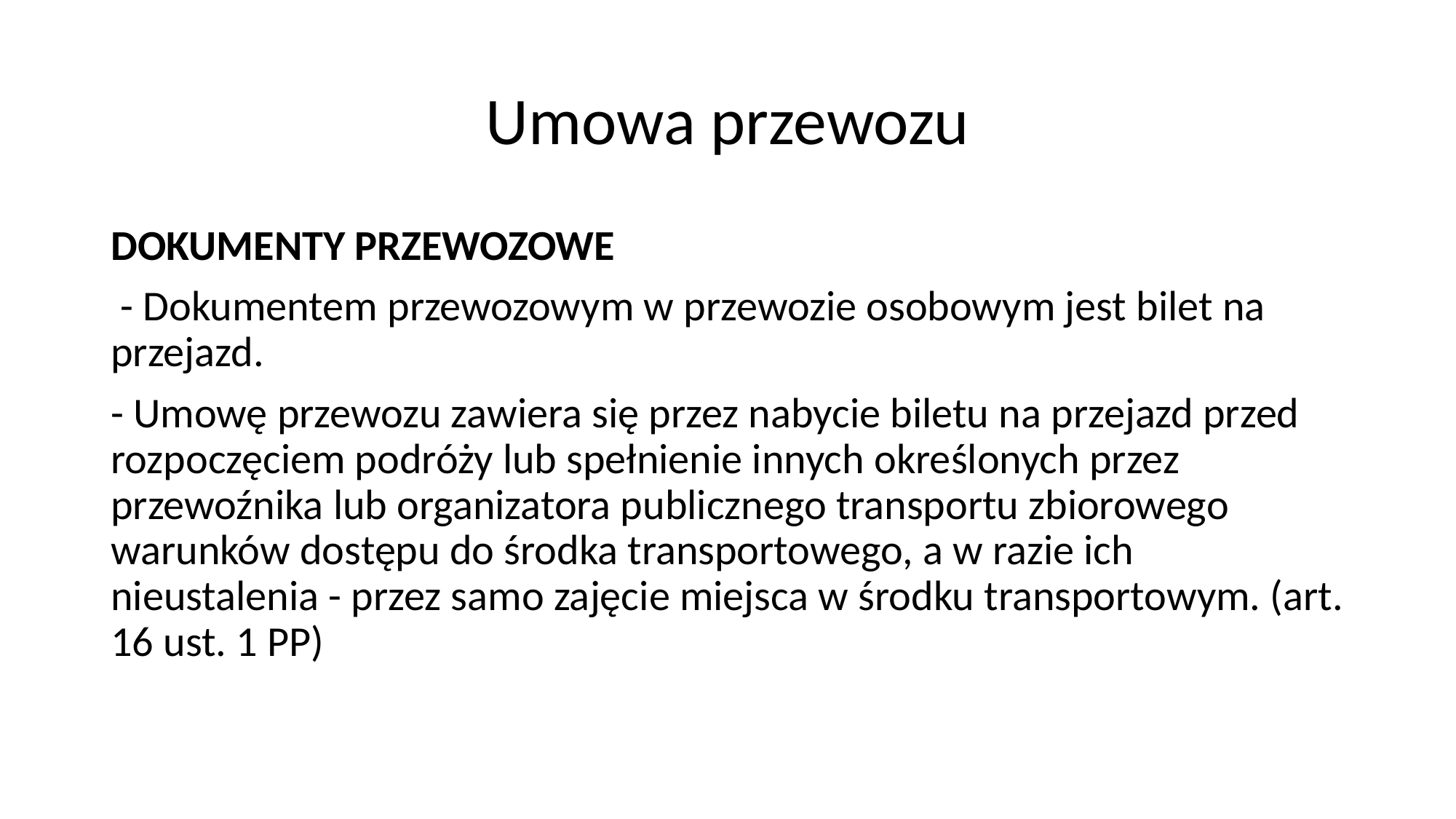

# Umowa przewozu
DOKUMENTY PRZEWOZOWE
 - Dokumentem przewozowym w przewozie osobowym jest bilet na przejazd.
- Umowę przewozu zawiera się przez nabycie biletu na przejazd przed rozpoczęciem podróży lub spełnienie innych określonych przez przewoźnika lub organizatora publicznego transportu zbiorowego warunków dostępu do środka transportowego, a w razie ich nieustalenia - przez samo zajęcie miejsca w środku transportowym. (art. 16 ust. 1 PP)